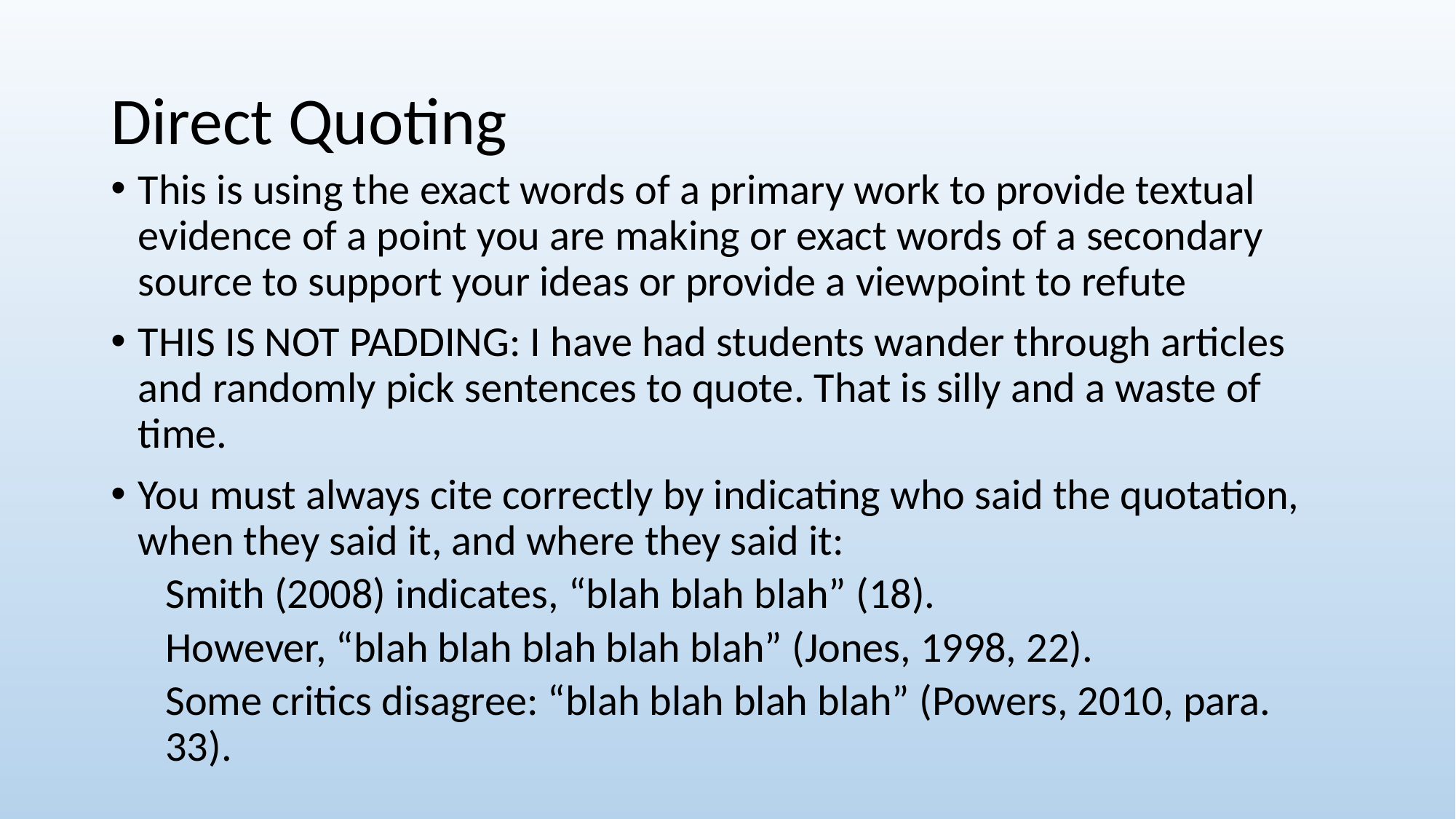

# Direct Quoting
This is using the exact words of a primary work to provide textual evidence of a point you are making or exact words of a secondary source to support your ideas or provide a viewpoint to refute
THIS IS NOT PADDING: I have had students wander through articles and randomly pick sentences to quote. That is silly and a waste of time.
You must always cite correctly by indicating who said the quotation, when they said it, and where they said it:
Smith (2008) indicates, “blah blah blah” (18).
However, “blah blah blah blah blah” (Jones, 1998, 22).
Some critics disagree: “blah blah blah blah” (Powers, 2010, para. 33).